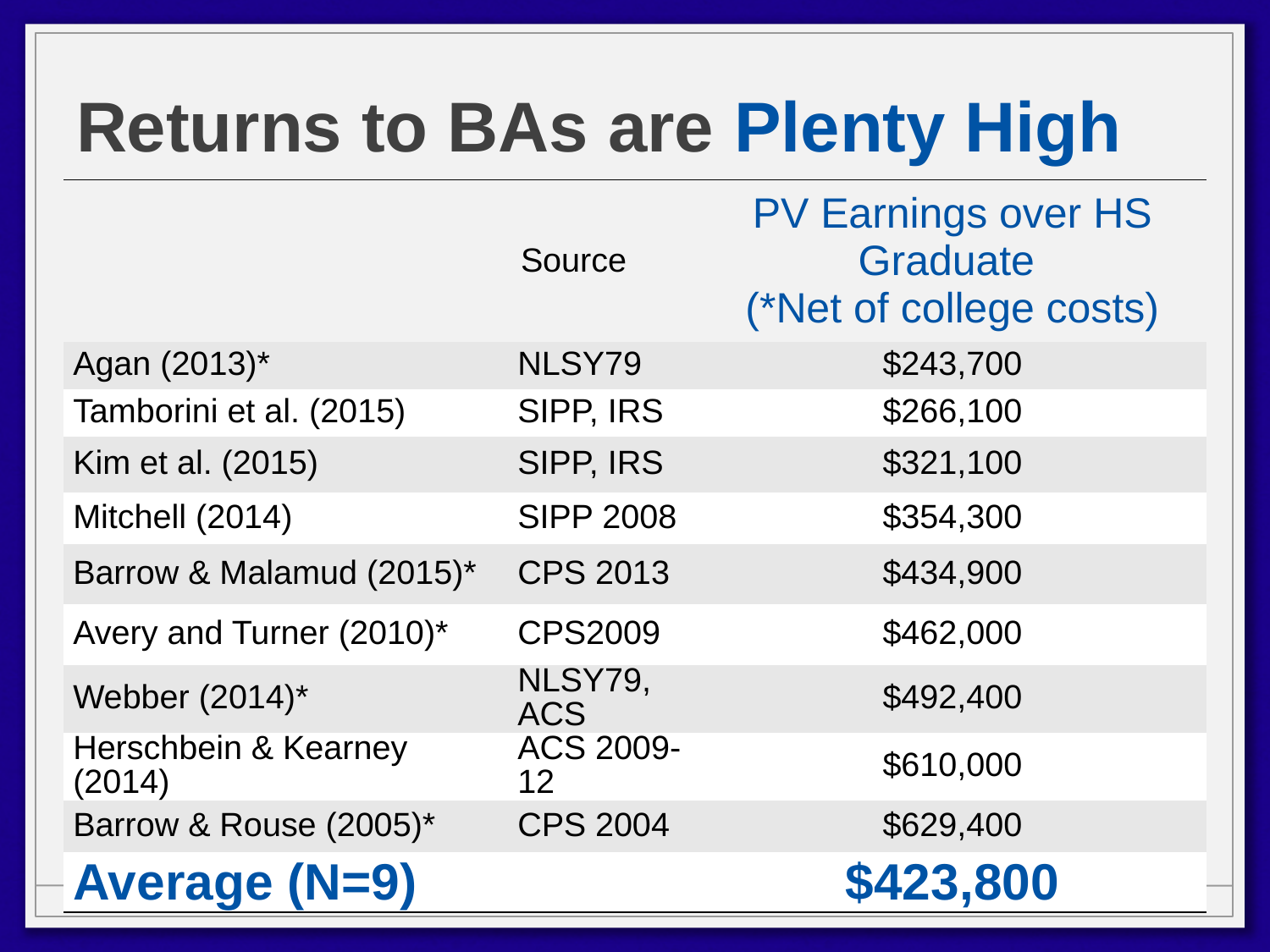

Returns to BAs are Plenty High
|  | Source | PV Earnings over HS Graduate (\*Net of college costs) |
| --- | --- | --- |
| Agan (2013)\* | NLSY79 | $243,700 |
| Tamborini et al. (2015) | SIPP, IRS | $266,100 |
| Kim et al. (2015) | SIPP, IRS | $321,100 |
| Mitchell (2014) | SIPP 2008 | $354,300 |
| Barrow & Malamud (2015)\* | CPS 2013 | $434,900 |
| Avery and Turner (2010)\* | CPS2009 | $462,000 |
| Webber (2014)\* | NLSY79, ACS | $492,400 |
| Herschbein & Kearney (2014) | ACS 2009-12 | $610,000 |
| Barrow & Rouse (2005)\* | CPS 2004 | $629,400 |
| Average (N=9) |  | $423,800 |